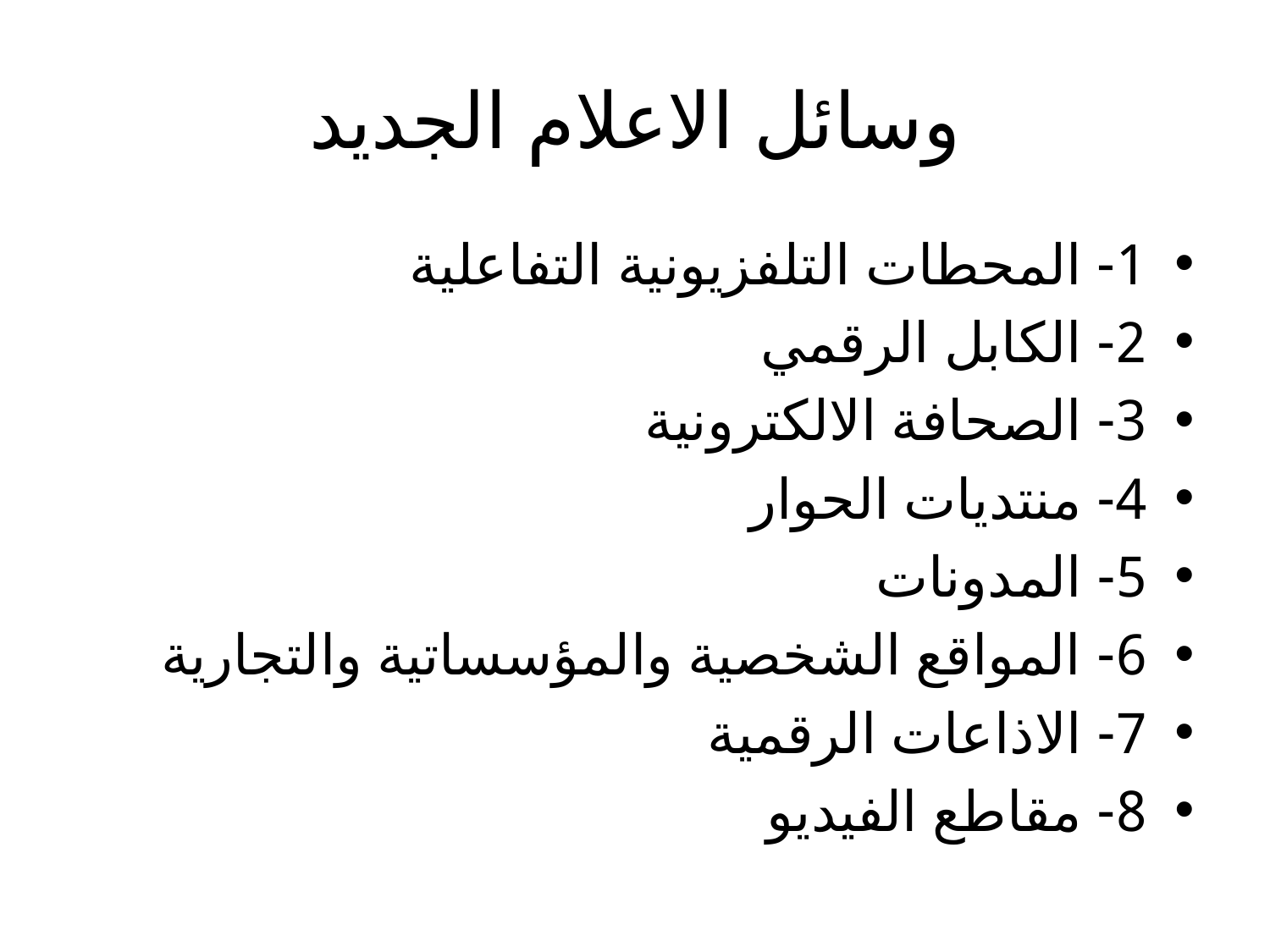

# وسائل الاعلام الجديد
1- المحطات التلفزيونية التفاعلية
2- الكابل الرقمي
3- الصحافة الالكترونية
4- منتديات الحوار
5- المدونات
6- المواقع الشخصية والمؤسساتية والتجارية
7- الاذاعات الرقمية
8- مقاطع الفيديو